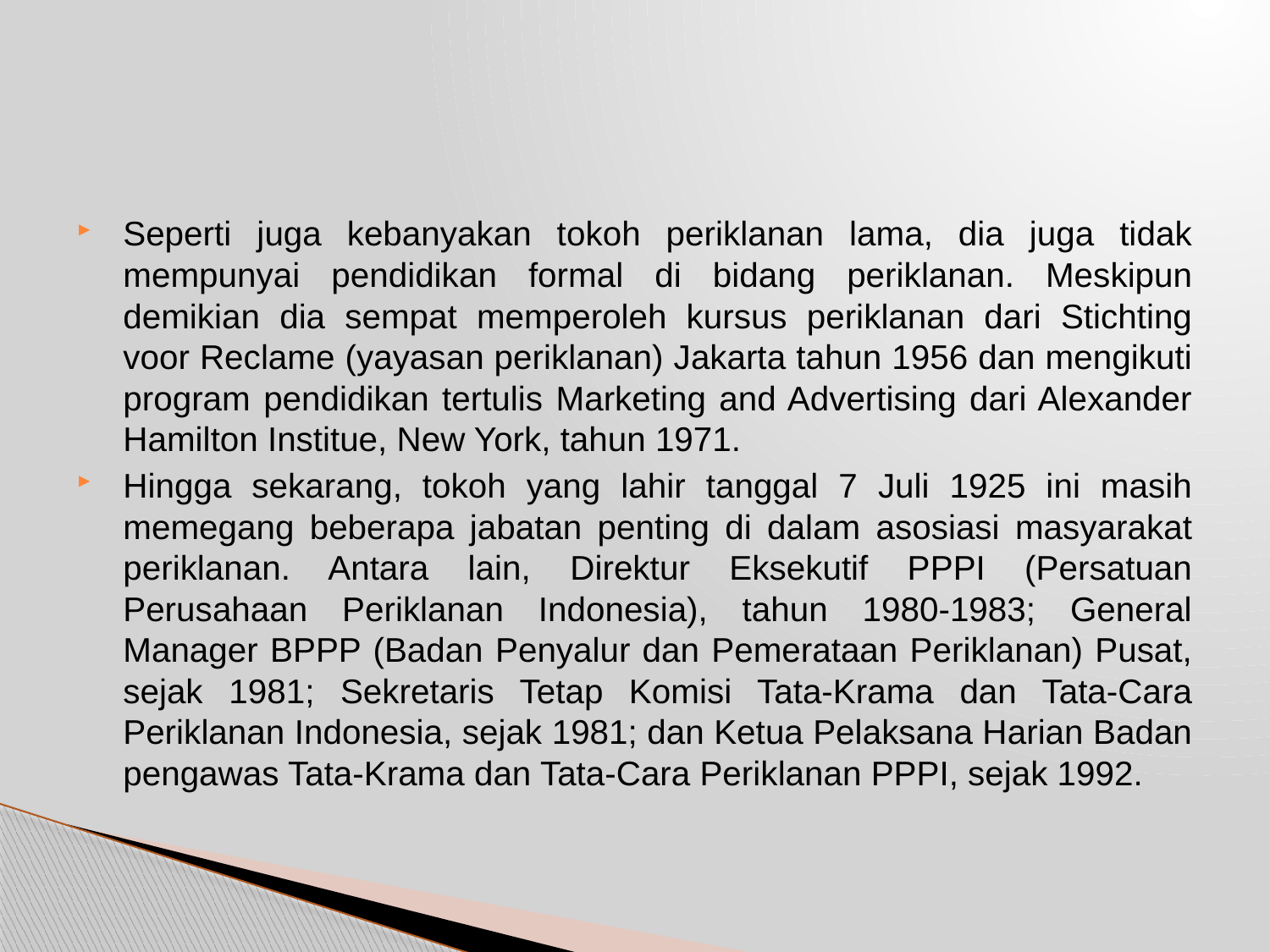

Seperti juga kebanyakan tokoh periklanan lama, dia juga tidak mempunyai pendidikan formal di bidang periklanan. Meskipun demikian dia sempat memperoleh kursus periklanan dari Stichting voor Reclame (yayasan periklanan) Jakarta tahun 1956 dan mengikuti program pendidikan tertulis Marketing and Advertising dari Alexander Hamilton Institue, New York, tahun 1971.
Hingga sekarang, tokoh yang lahir tanggal 7 Juli 1925 ini masih memegang beberapa jabatan penting di dalam asosiasi masyarakat periklanan. Antara lain, Direktur Eksekutif PPPI (Persatuan Perusahaan Periklanan Indonesia), tahun 1980-1983; General Manager BPPP (Badan Penyalur dan Pemerataan Periklanan) Pusat, sejak 1981; Sekretaris Tetap Komisi Tata-Krama dan Tata-Cara Periklanan Indonesia, sejak 1981; dan Ketua Pelaksana Harian Badan pengawas Tata-Krama dan Tata-Cara Periklanan PPPI, sejak 1992.